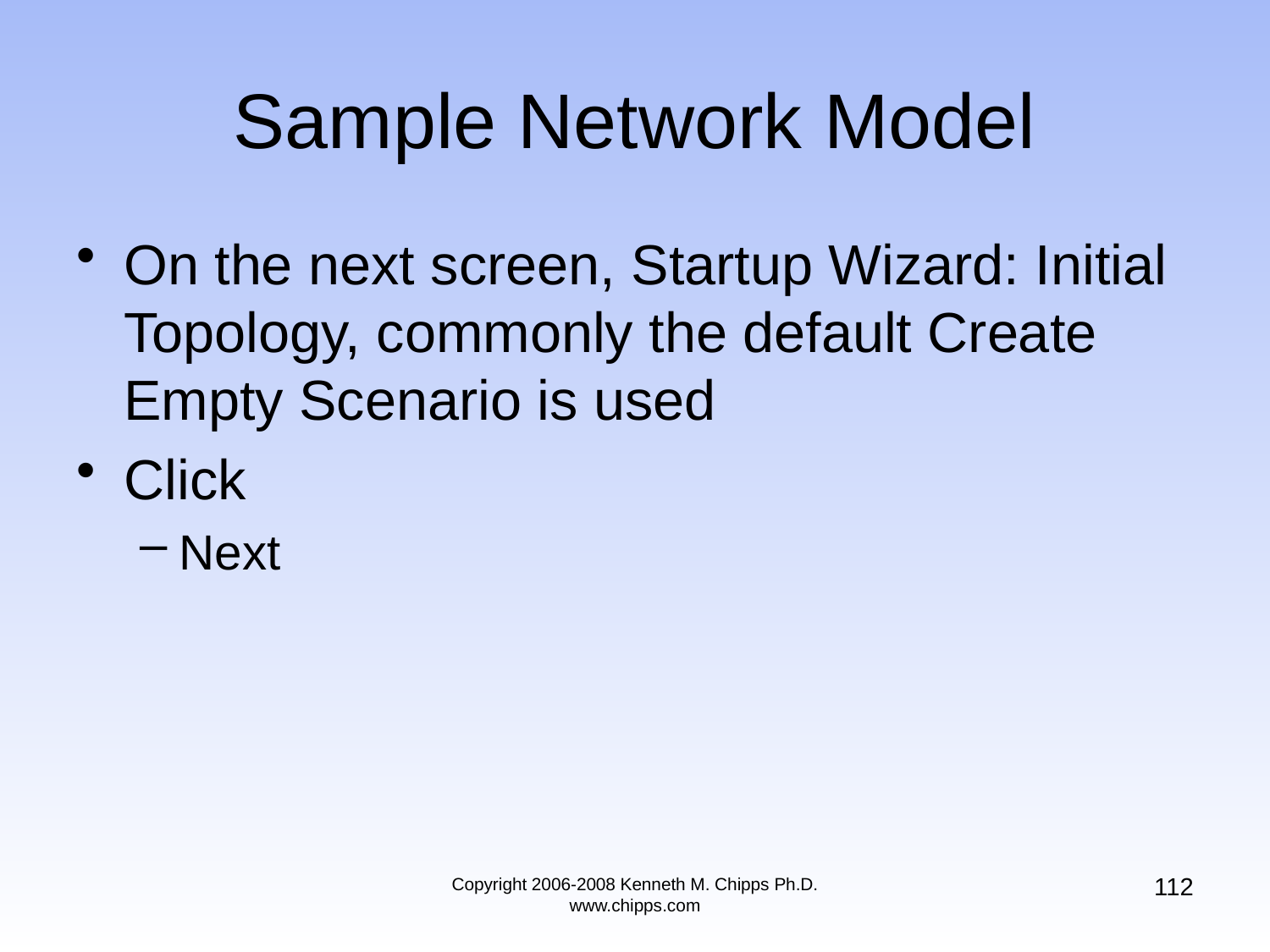

# Sample Network Model
On the next screen, Startup Wizard: Initial Topology, commonly the default Create Empty Scenario is used
Click
Next
112
Copyright 2006-2008 Kenneth M. Chipps Ph.D. www.chipps.com